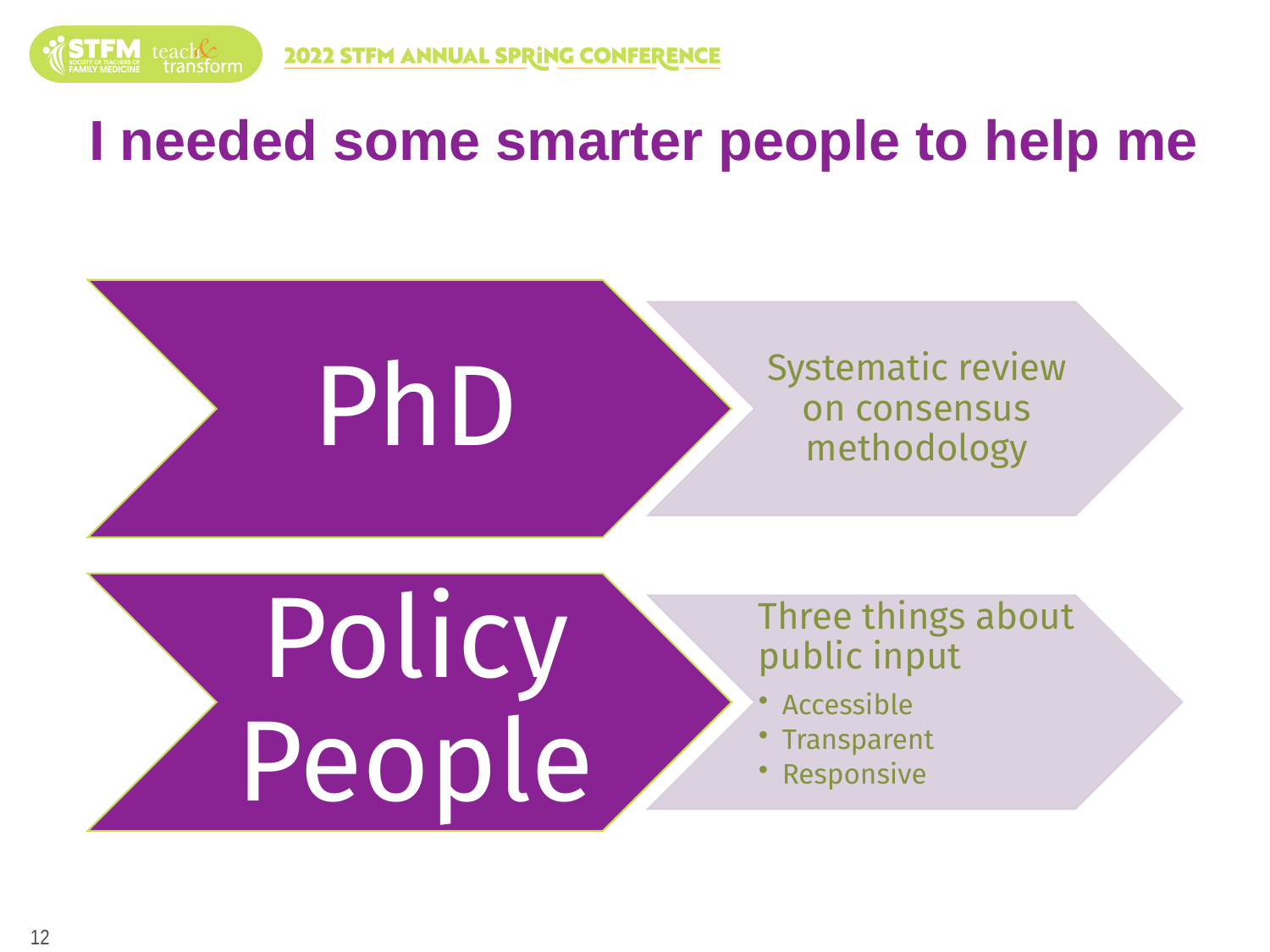

# I needed some smarter people to help me
PhD
Systematic review on consensus methodology
Policy People
Three things about public input
Accessible
Transparent
Responsive
12